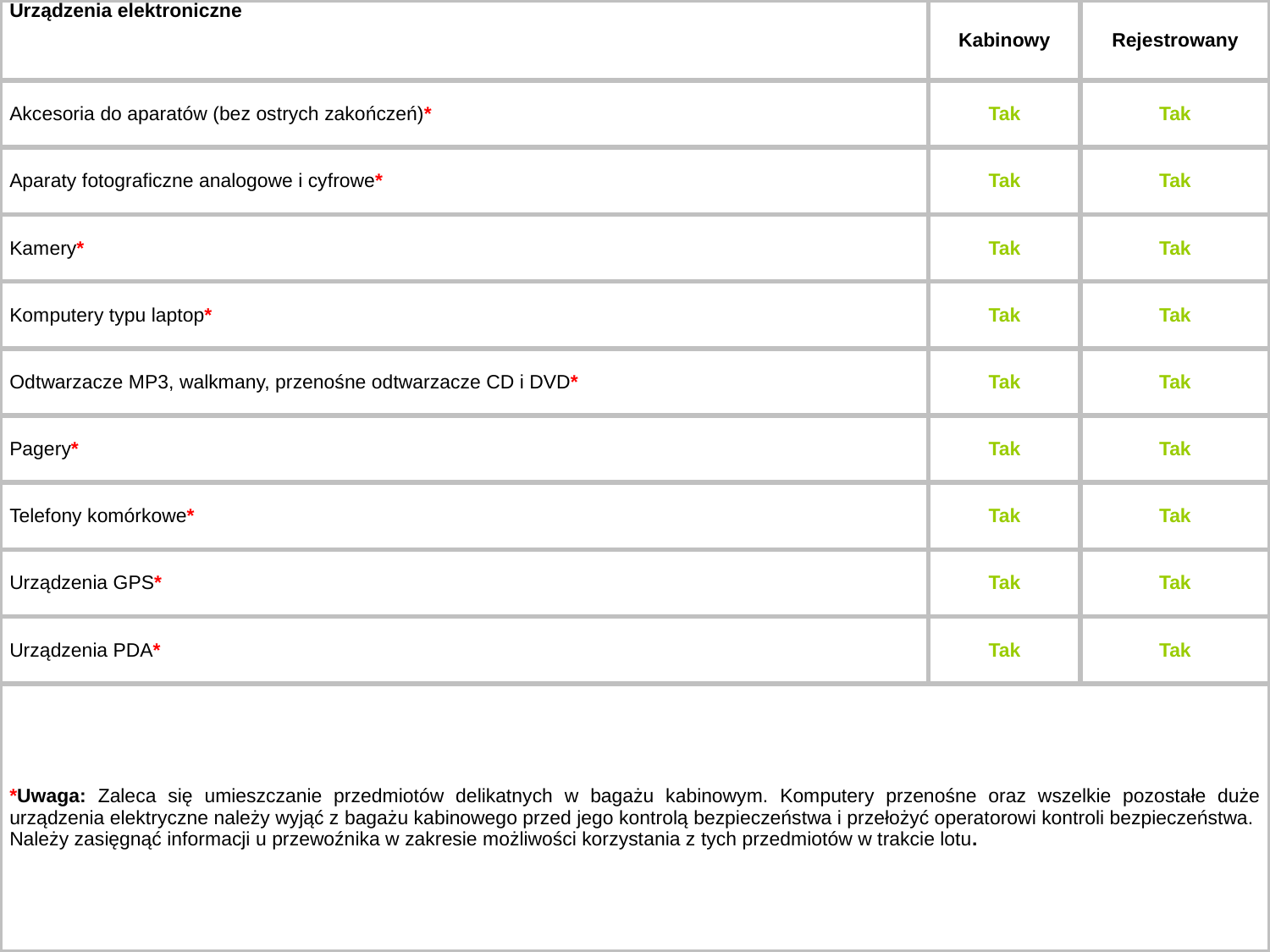

| Urządzenia elektroniczne | Kabinowy | Rejestrowany |
| --- | --- | --- |
| Akcesoria do aparatów (bez ostrych zakończeń)\* | Tak | Tak |
| Aparaty fotograficzne analogowe i cyfrowe\* | Tak | Tak |
| Kamery\* | Tak | Tak |
| Komputery typu laptop\* | Tak | Tak |
| Odtwarzacze MP3, walkmany, przenośne odtwarzacze CD i DVD\* | Tak | Tak |
| Pagery\* | Tak | Tak |
| Telefony komórkowe\* | Tak | Tak |
| Urządzenia GPS\* | Tak | Tak |
| Urządzenia PDA\* | Tak | Tak |
| \*Uwaga: Zaleca się umieszczanie przedmiotów delikatnych w bagażu kabinowym. Komputery przenośne oraz wszelkie pozostałe duże urządzenia elektryczne należy wyjąć z bagażu kabinowego przed jego kontrolą bezpieczeństwa i przełożyć operatorowi kontroli bezpieczeństwa. Należy zasięgnąć informacji u przewoźnika w zakresie możliwości korzystania z tych przedmiotów w trakcie lotu. |  |  |